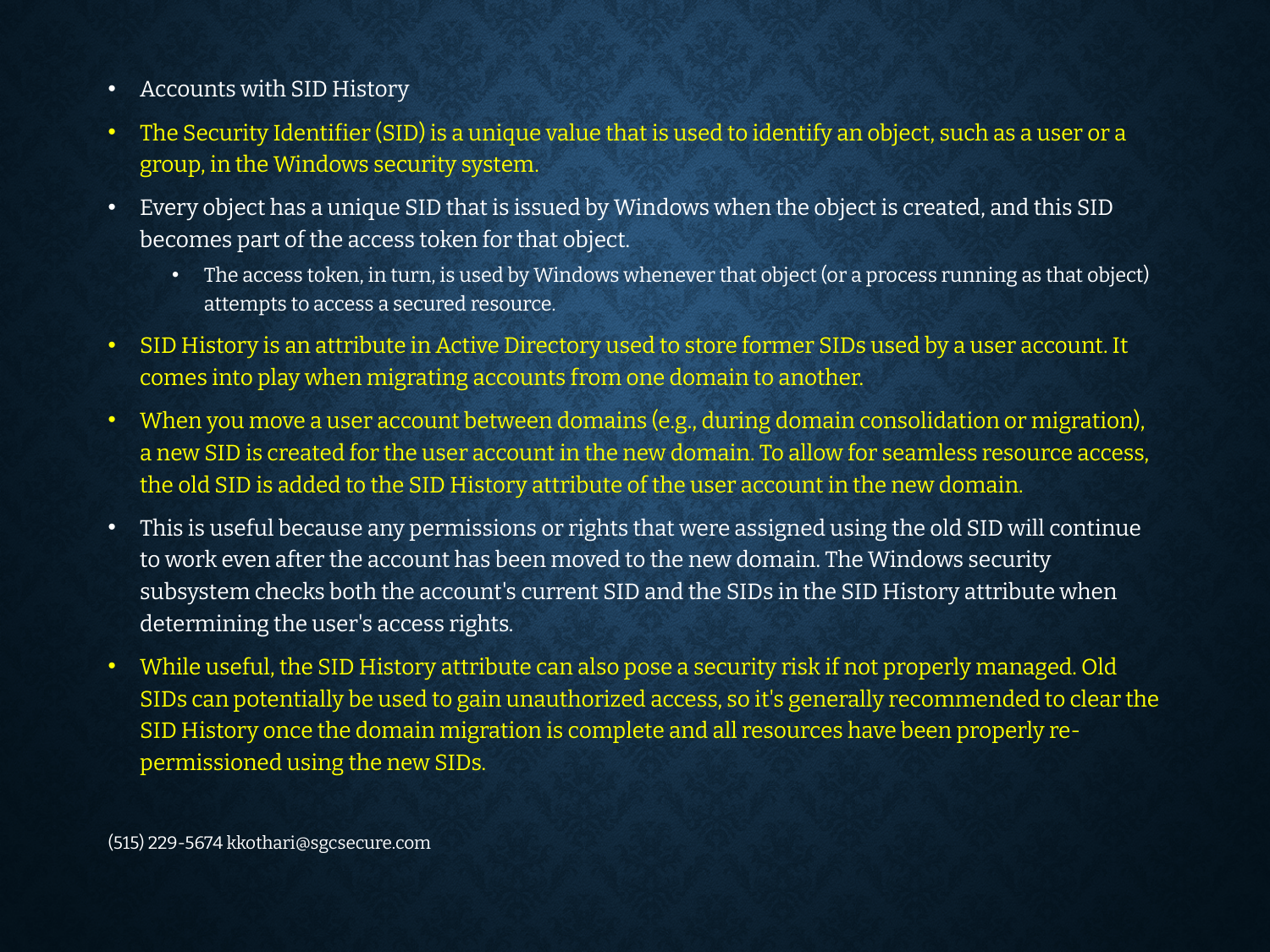

Accounts with SID History
The Security Identifier (SID) is a unique value that is used to identify an object, such as a user or a group, in the Windows security system.
Every object has a unique SID that is issued by Windows when the object is created, and this SID becomes part of the access token for that object.
The access token, in turn, is used by Windows whenever that object (or a process running as that object) attempts to access a secured resource.
SID History is an attribute in Active Directory used to store former SIDs used by a user account. It comes into play when migrating accounts from one domain to another.
When you move a user account between domains (e.g., during domain consolidation or migration), a new SID is created for the user account in the new domain. To allow for seamless resource access, the old SID is added to the SID History attribute of the user account in the new domain.
This is useful because any permissions or rights that were assigned using the old SID will continue to work even after the account has been moved to the new domain. The Windows security subsystem checks both the account's current SID and the SIDs in the SID History attribute when determining the user's access rights.
While useful, the SID History attribute can also pose a security risk if not properly managed. Old SIDs can potentially be used to gain unauthorized access, so it's generally recommended to clear the SID History once the domain migration is complete and all resources have been properly re-permissioned using the new SIDs.
(515) 229-5674 kkothari@sgcsecure.com